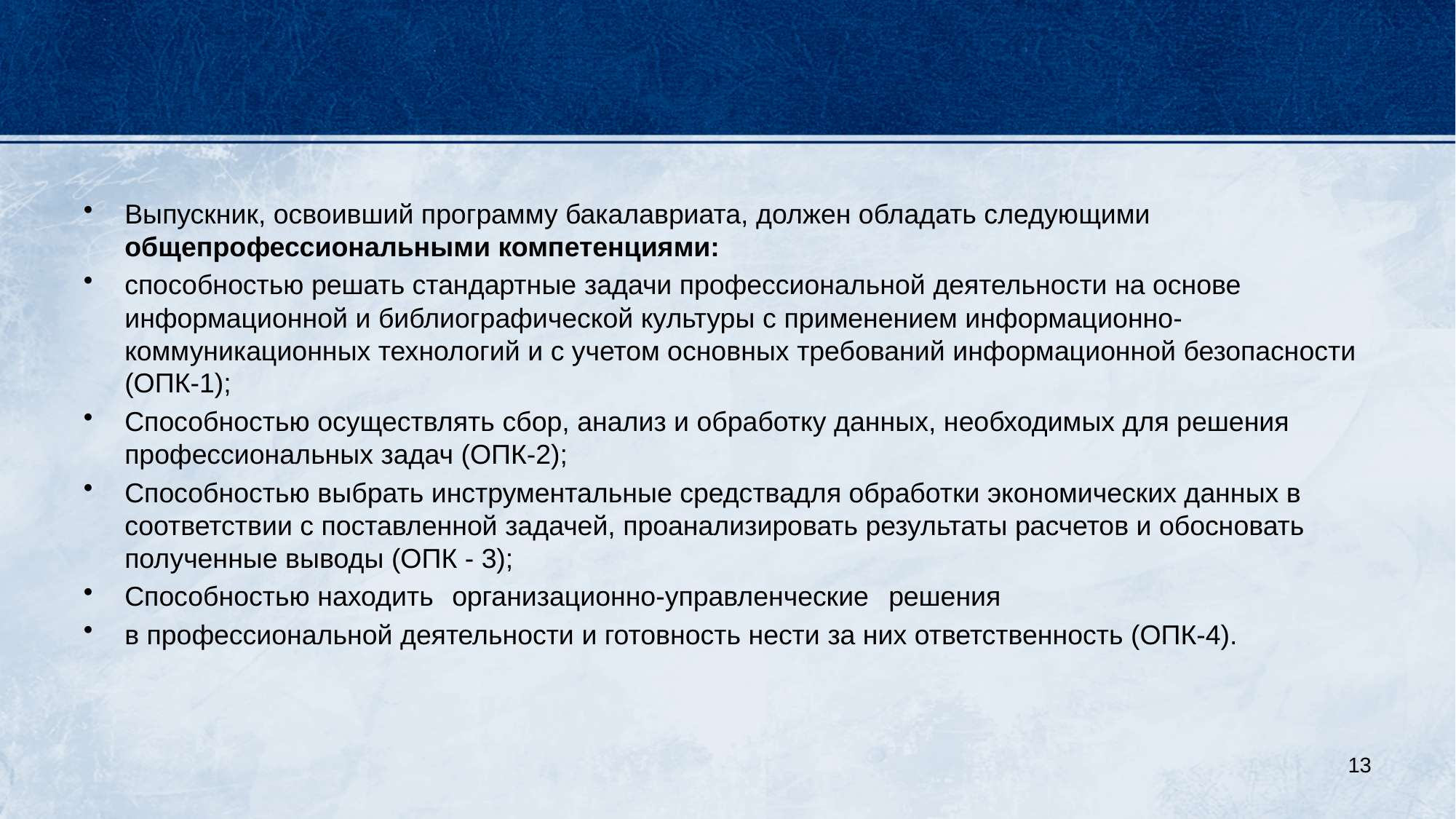

#
Выпускник, освоивший программу бакалавриата, должен обладать следующими общепрофессиональными компетенциями:
способностью решать стандартные задачи профессиональной деятельности на основе информационной и библиографической культуры с применением информационно-коммуникационных технологий и с учетом основных требований информационной безопасности (ОПК-1);
Способностью осуществлять сбор, анализ и обработку данных, необходимых для решения профессиональных задач (ОПК-2);
Способностью выбрать инструментальные средствадля обработки экономических данных в соответствии с поставленной задачей, проанализировать результаты расчетов и обосновать полученные выводы (ОПК - 3);
Способностью находить	организационно-управленческие	решения
в профессиональной деятельности и готовность нести за них ответственность (ОПК-4).

13